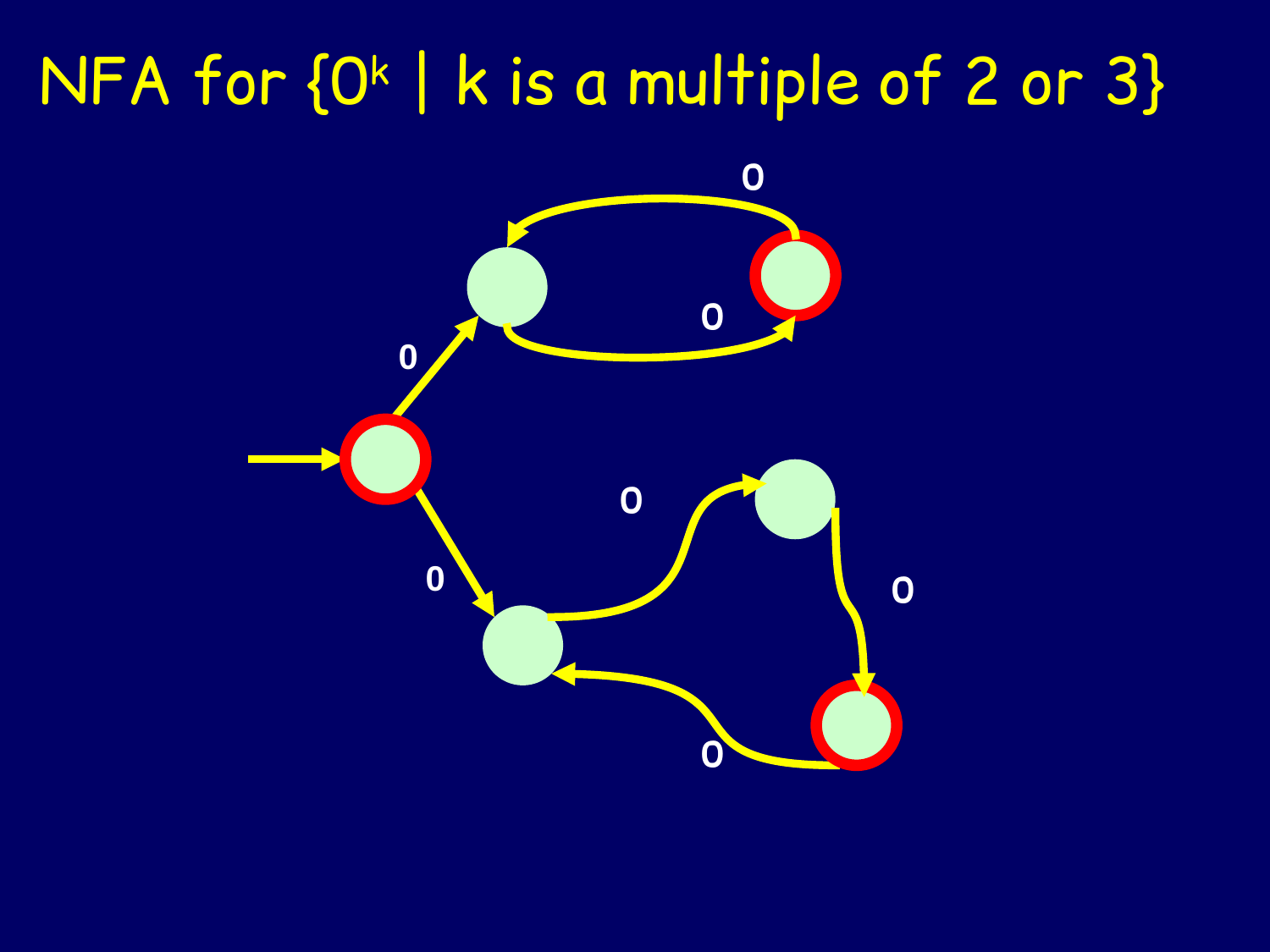

NFA for {0k | k is a multiple of 2 or 3}
 0

 0
 0

 0
 0
 0

 0